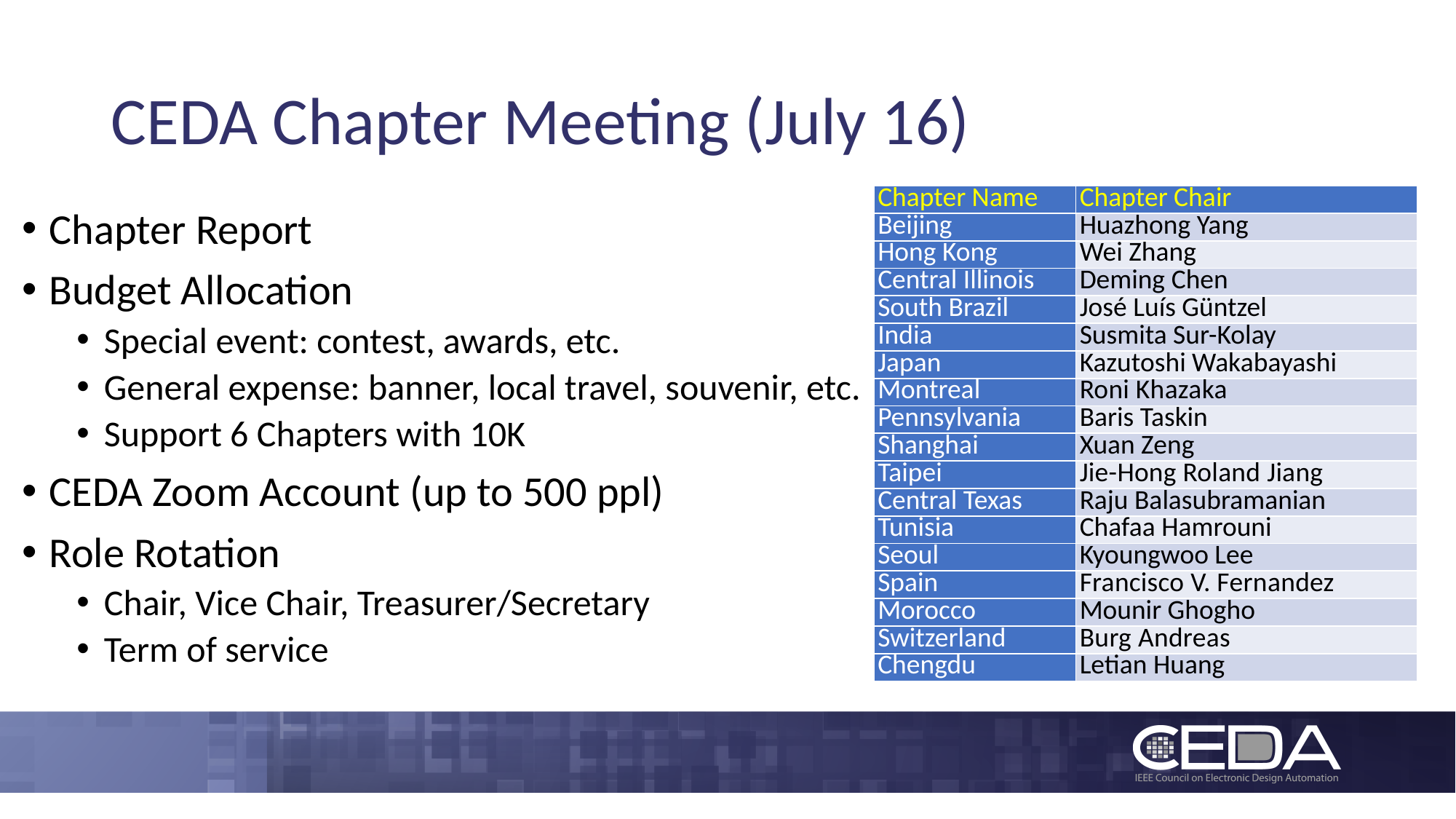

# CEDA Chapter Meeting (July 16)
| Chapter Name | Chapter Chair |
| --- | --- |
| Beijing | Huazhong Yang |
| Hong Kong | Wei Zhang |
| Central Illinois | Deming Chen |
| South Brazil | José Luís Güntzel |
| India | Susmita Sur-Kolay |
| Japan | Kazutoshi Wakabayashi |
| Montreal | Roni Khazaka |
| Pennsylvania | Baris Taskin |
| Shanghai | Xuan Zeng |
| Taipei | Jie-Hong Roland Jiang |
| Central Texas | Raju Balasubramanian |
| Tunisia | Chafaa Hamrouni |
| Seoul | Kyoungwoo Lee |
| Spain | Francisco V. Fernandez |
| Morocco | Mounir Ghogho |
| Switzerland | Burg Andreas |
| Chengdu | Letian Huang |
Chapter Report
Budget Allocation
Special event: contest, awards, etc.
General expense: banner, local travel, souvenir, etc.
Support 6 Chapters with 10K
CEDA Zoom Account (up to 500 ppl)
Role Rotation
Chair, Vice Chair, Treasurer/Secretary
Term of service